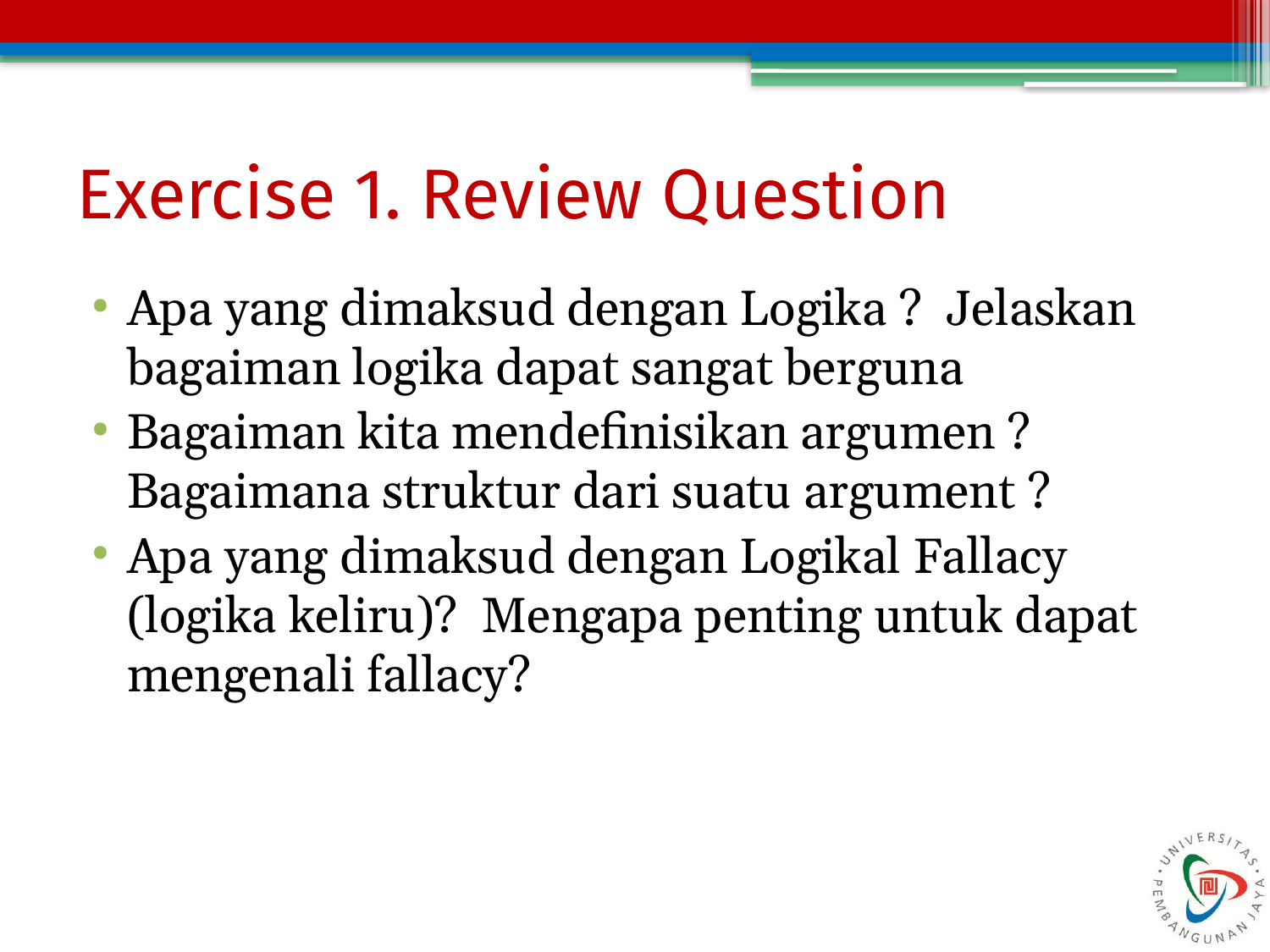

# Exercise 1. Review Question
Apa yang dimaksud dengan Logika ?  Jelaskan bagaiman logika dapat sangat berguna
Bagaiman kita mendefinisikan argumen ? Bagaimana struktur dari suatu argument ?
Apa yang dimaksud dengan Logikal Fallacy (logika keliru)?  Mengapa penting untuk dapat mengenali fallacy?